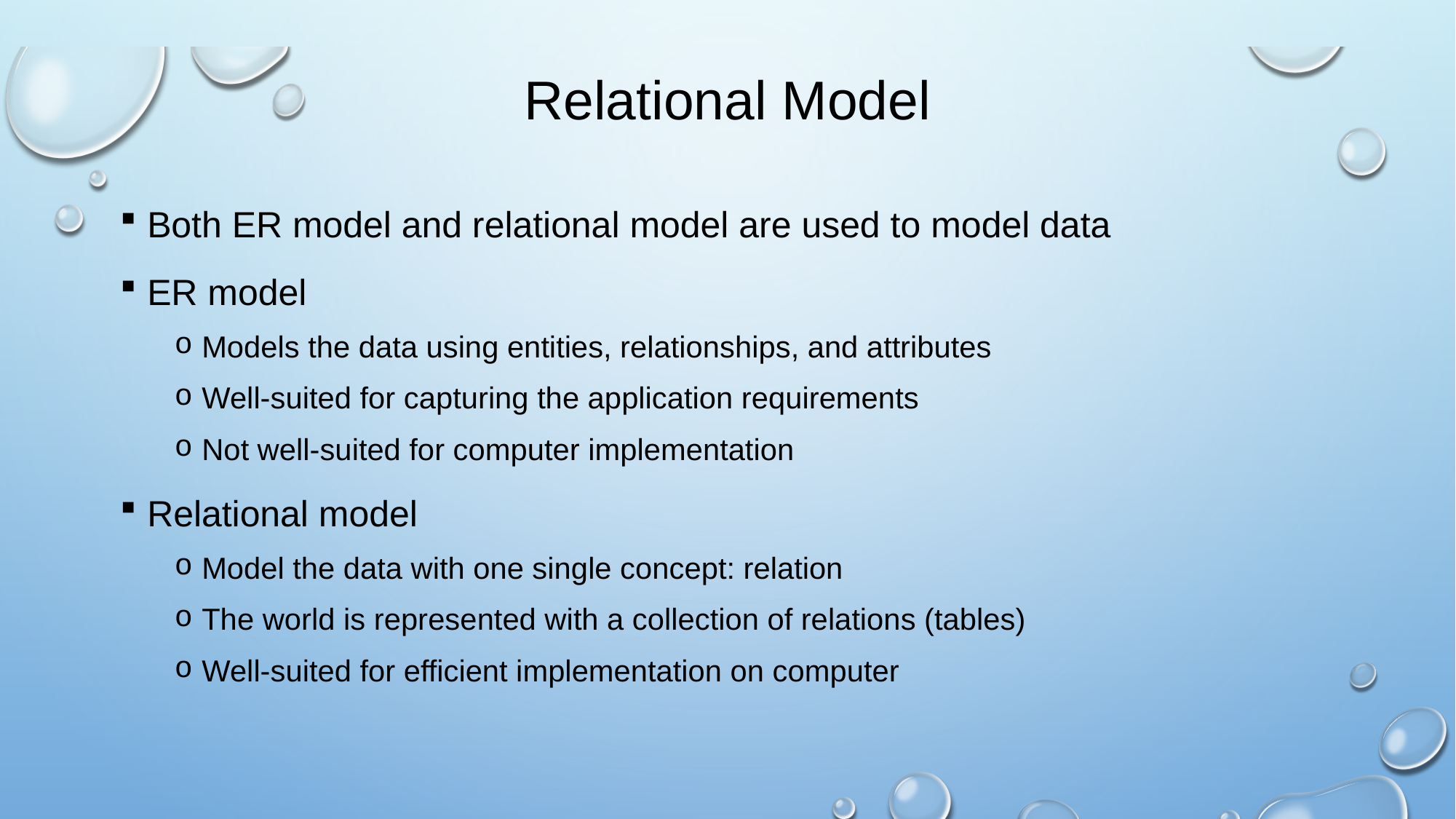

# Relational Model
Both ER model and relational model are used to model data
ER model
Models the data using entities, relationships, and attributes
Well-suited for capturing the application requirements
Not well-suited for computer implementation
Relational model
Model the data with one single concept: relation
The world is represented with a collection of relations (tables)
Well-suited for efficient implementation on computer